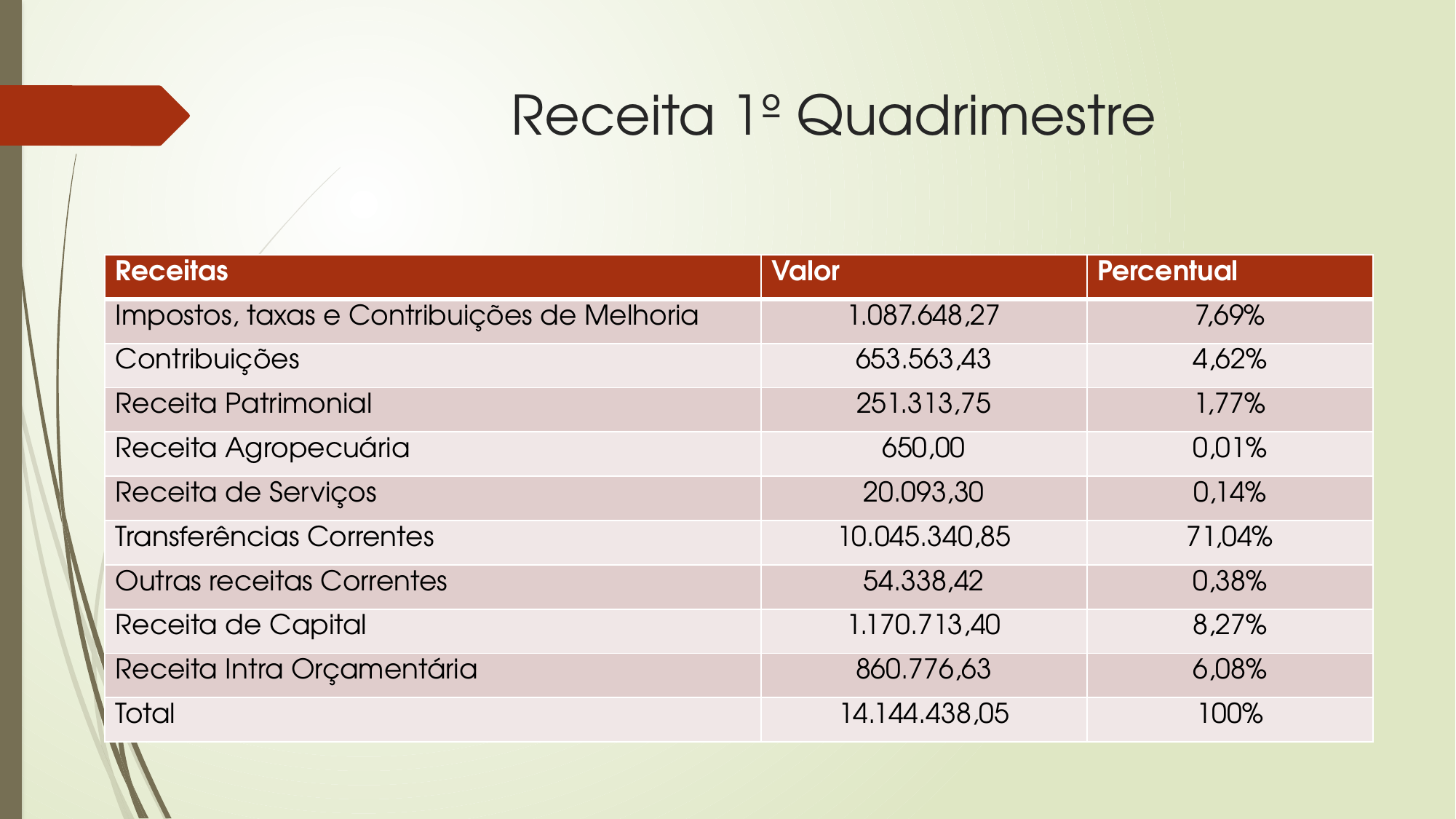

# Receita 1º Quadrimestre
| Receitas | Valor | Percentual |
| --- | --- | --- |
| Impostos, taxas e Contribuições de Melhoria | 1.087.648,27 | 7,69% |
| Contribuições | 653.563,43 | 4,62% |
| Receita Patrimonial | 251.313,75 | 1,77% |
| Receita Agropecuária | 650,00 | 0,01% |
| Receita de Serviços | 20.093,30 | 0,14% |
| Transferências Correntes | 10.045.340,85 | 71,04% |
| Outras receitas Correntes | 54.338,42 | 0,38% |
| Receita de Capital | 1.170.713,40 | 8,27% |
| Receita Intra Orçamentária | 860.776,63 | 6,08% |
| Total | 14.144.438,05 | 100% |